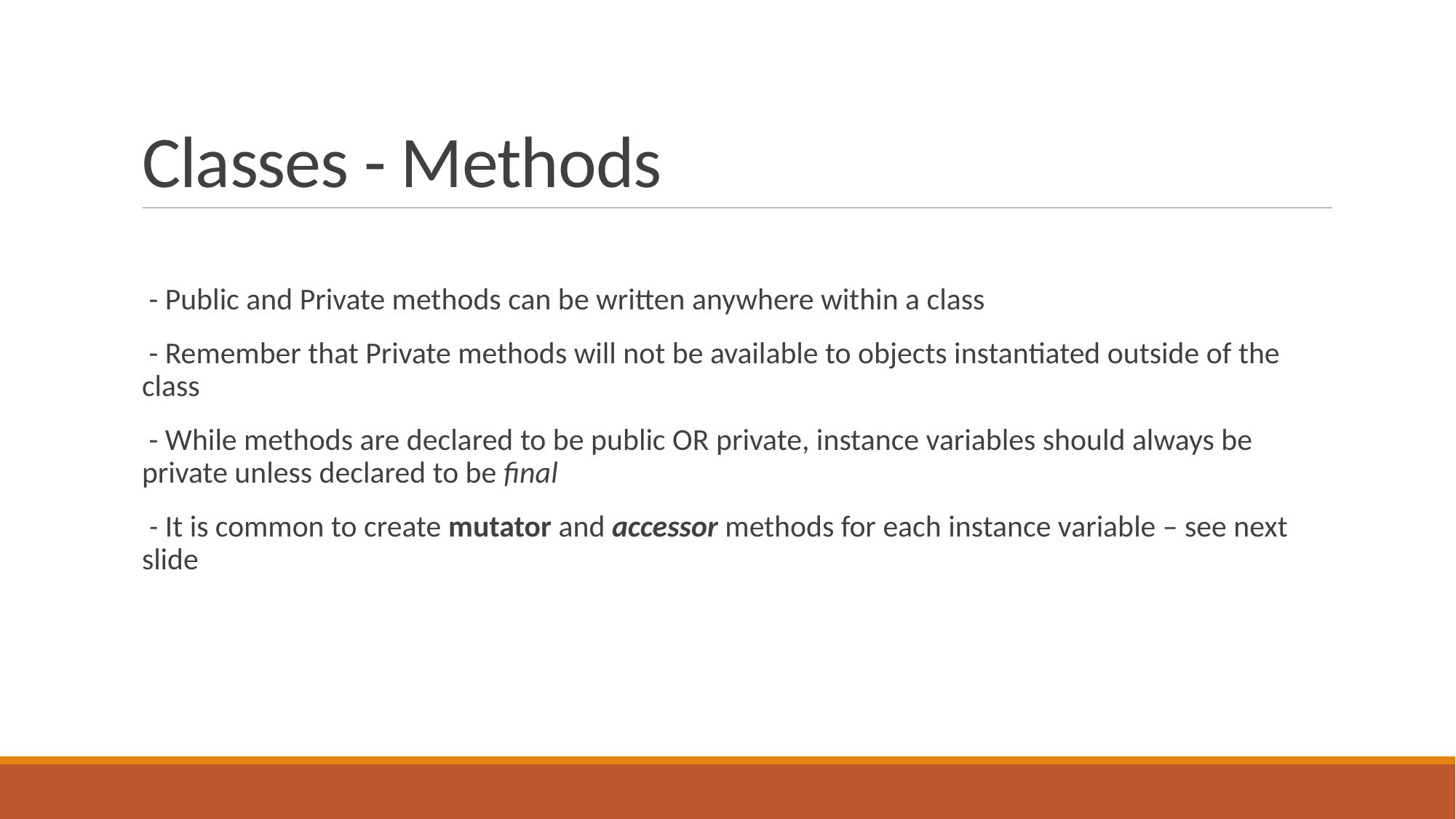

# Classes - Methods

 - Public and Private methods can be written anywhere within a class
 - Remember that Private methods will not be available to objects instantiated outside of the     class
 - While methods are declared to be public OR private, instance variables should always be private unless declared to be final
 - It is common to create mutator and accessor methods for each instance variable – see next slide